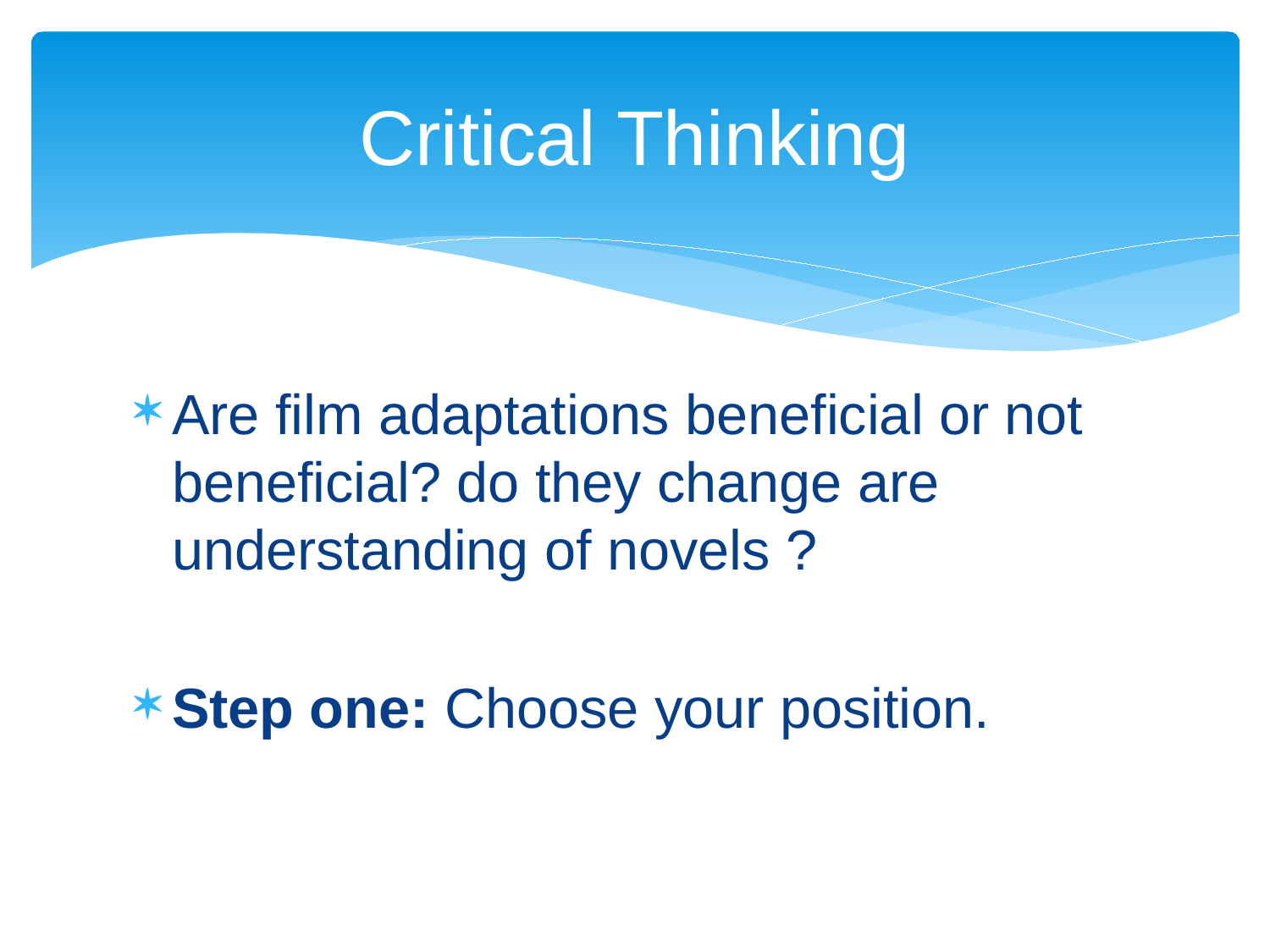

# Critical Thinking
Are film adaptations beneficial or not beneficial? do they change are understanding of novels ?

Step one: Choose your position.